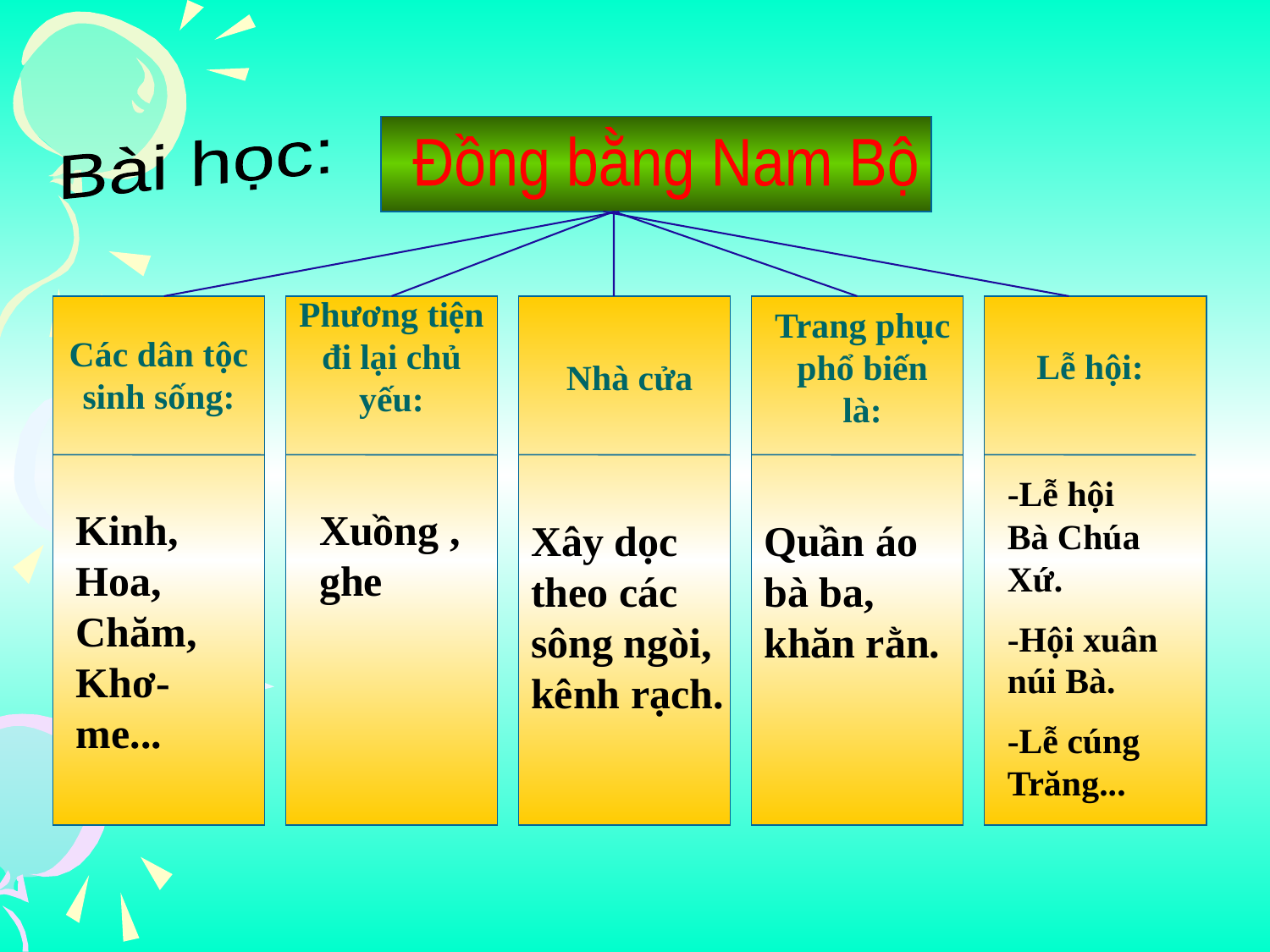

Bài học:
Đồng bằng Nam Bộ

Phương tiện đi lại chủ yếu:

Trang phục phổ biến là:

Các dân tộc sinh sống:
Lễ hội:
Nhà cửa

-Lễ hội Bà Chúa Xứ.
-Hội xuân núi Bà.
-Lễ cúng Trăng...
Kinh, Hoa, Chăm, Khơ-me...
Xuồng ,ghe
Quần áo bà ba, khăn rằn.
Xây dọc theo các sông ngòi, kênh rạch.